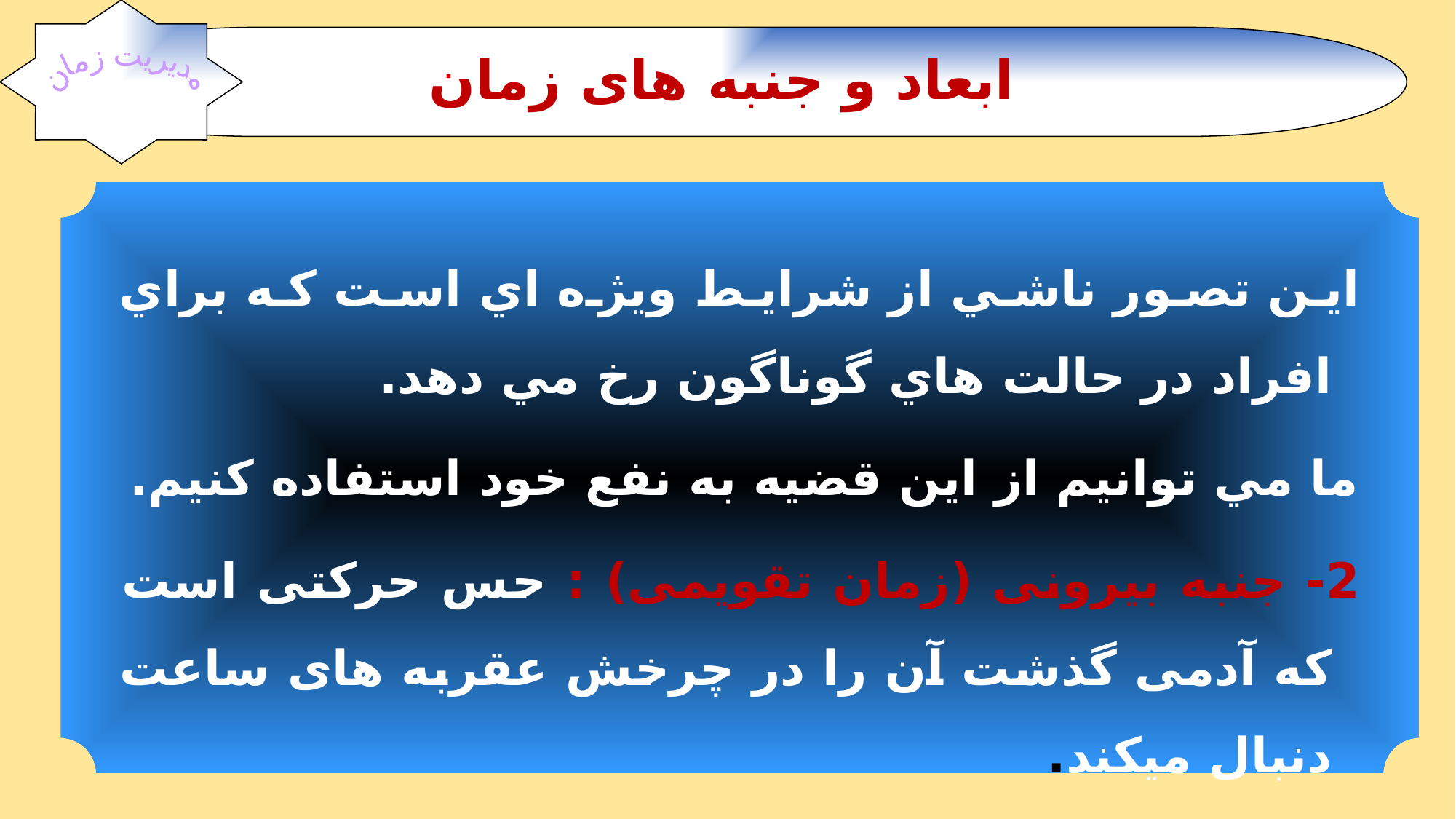

ابعاد و جنبه های زمان
مدیریت زمان

اين تصور ناشي از شرايط ويژه اي است که براي افراد در حالت هاي گوناگون رخ مي دهد.
ما مي توانيم از اين قضيه به نفع خود استفاده کنيم.
2- جنبه بیرونی (زمان تقویمی) : حس حرکتی است که آدمی گذشت آن را در چرخش عقربه های ساعت دنبال میکند.